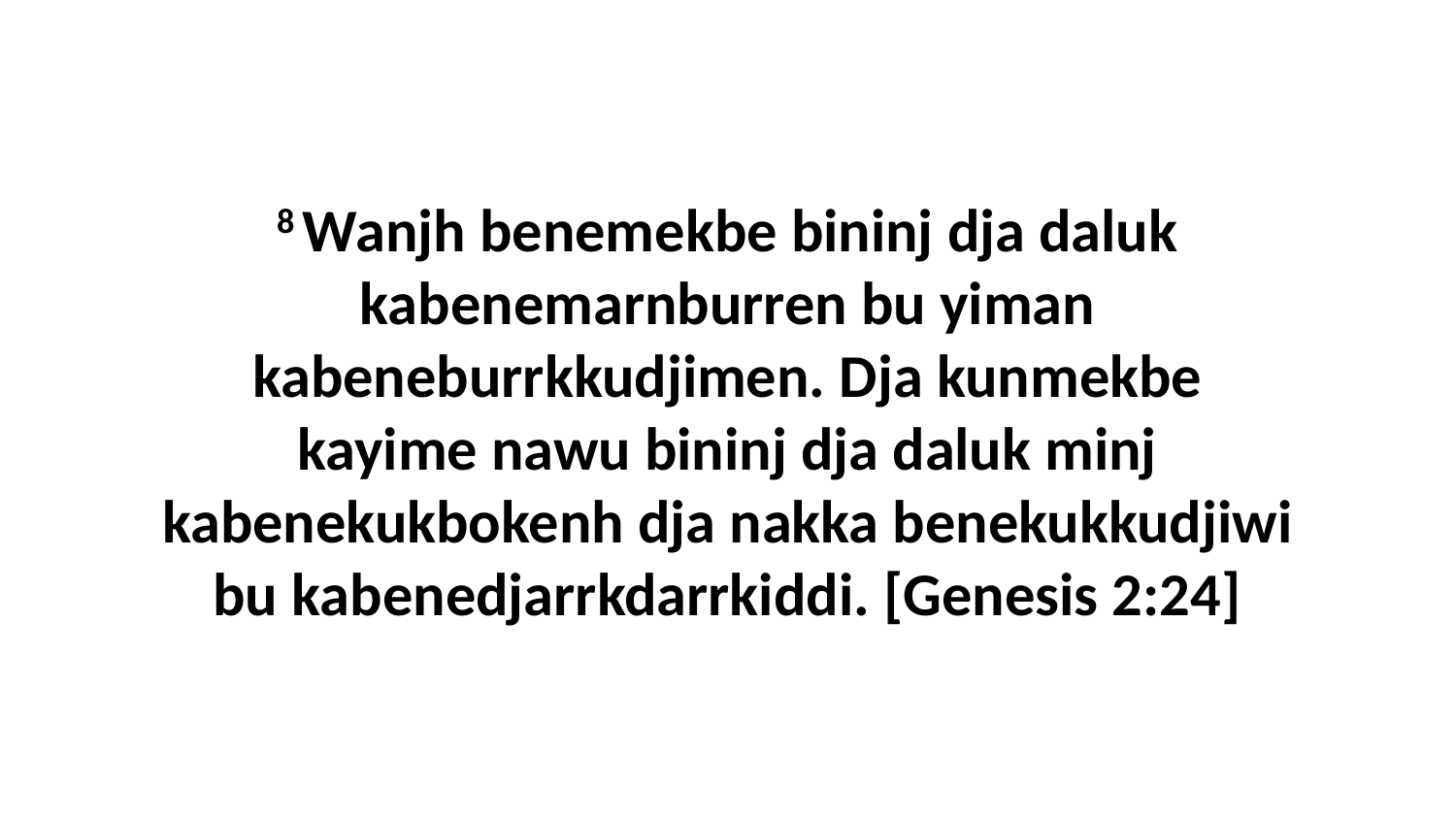

8 Wanjh benemekbe bininj dja daluk kabenemarnburren bu yiman kabeneburrkkudjimen. Dja kunmekbe kayime nawu bininj dja daluk minj kabenekukbokenh dja nakka benekukkudjiwi bu kabenedjarrkdarrkiddi. [Genesis 2:24]